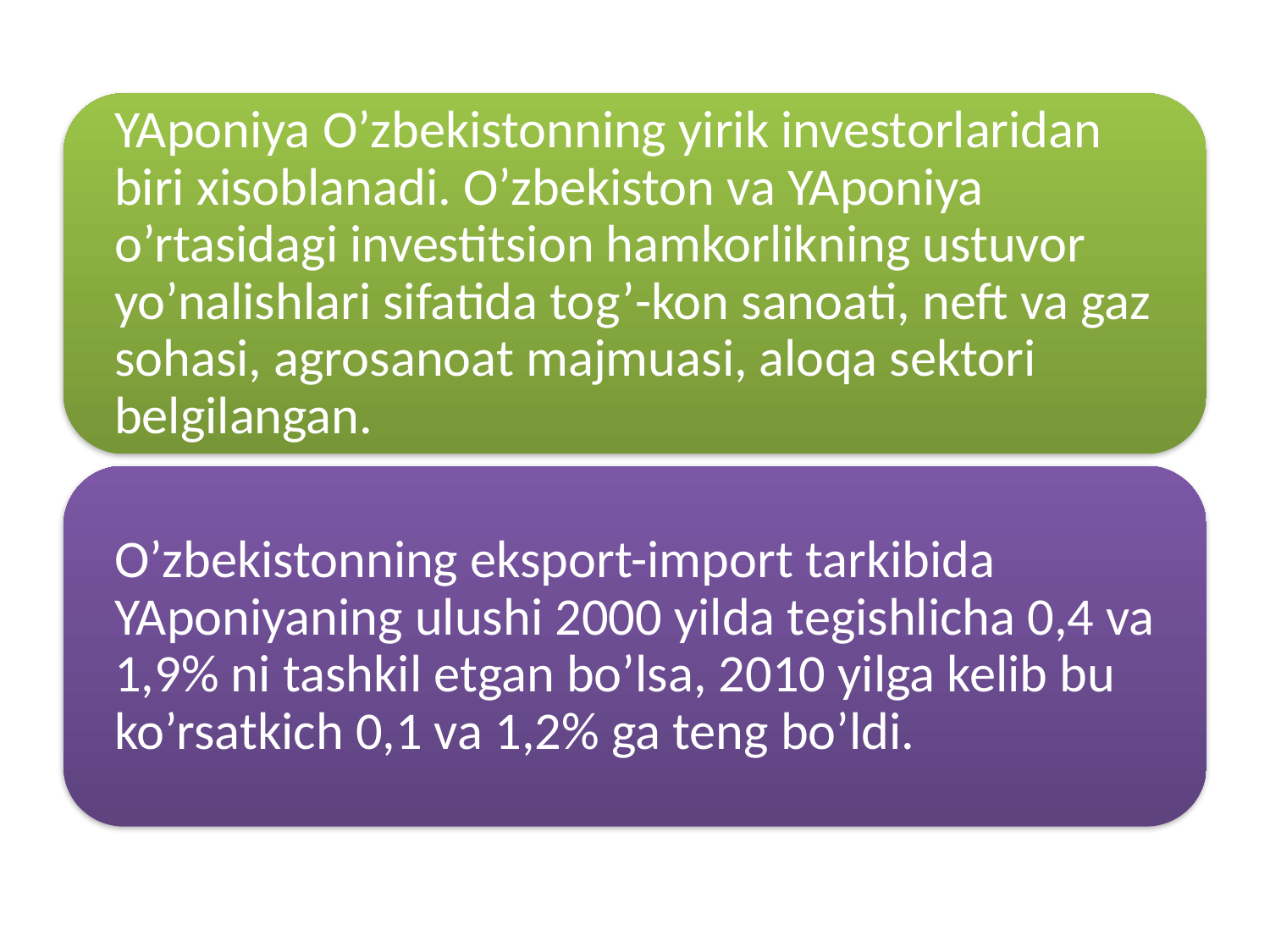

YAponiya O’zbekistonning yirik investorlaridan biri xisoblanadi. O’zbekiston va YAponiya o’rtasidagi investitsion hamkorlikning ustuvor yo’nalishlari sifatida tog’-kon sanoati, neft va gaz sohasi, agrosanoat majmuasi, aloqa sektori belgilangan.
O’zbekistonning eksport-import tarkibida YAponiyaning ulushi 2000 yilda tegishlicha 0,4 va 1,9% ni tashkil etgan bo’lsa, 2010 yilga kelib bu ko’rsatkich 0,1 va 1,2% ga teng bo’ldi.